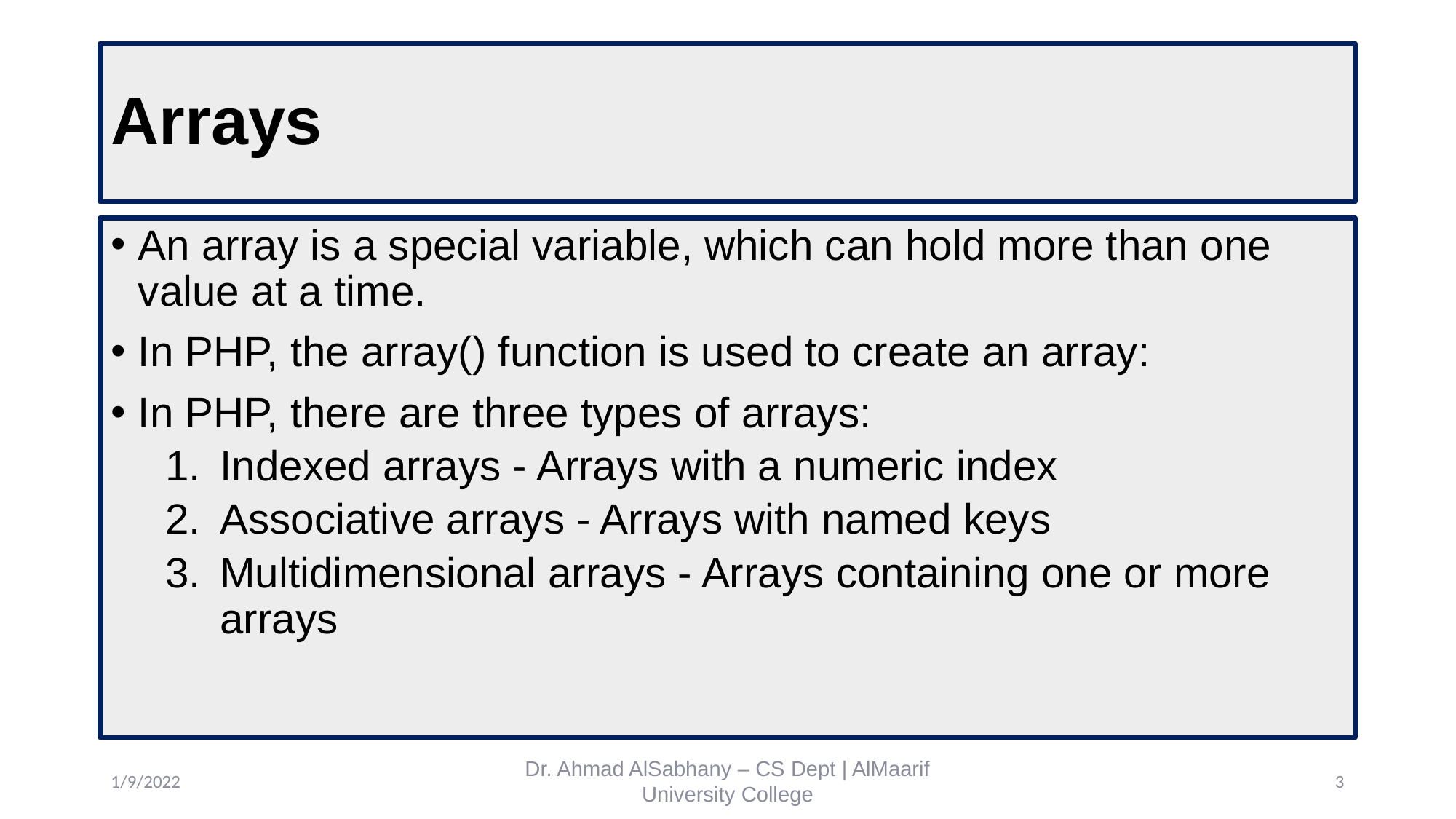

# Arrays
An array is a special variable, which can hold more than one value at a time.
In PHP, the array() function is used to create an array:
In PHP, there are three types of arrays:
Indexed arrays - Arrays with a numeric index
Associative arrays - Arrays with named keys
Multidimensional arrays - Arrays containing one or more arrays
1/9/2022
Dr. Ahmad AlSabhany – CS Dept | AlMaarif University College
3